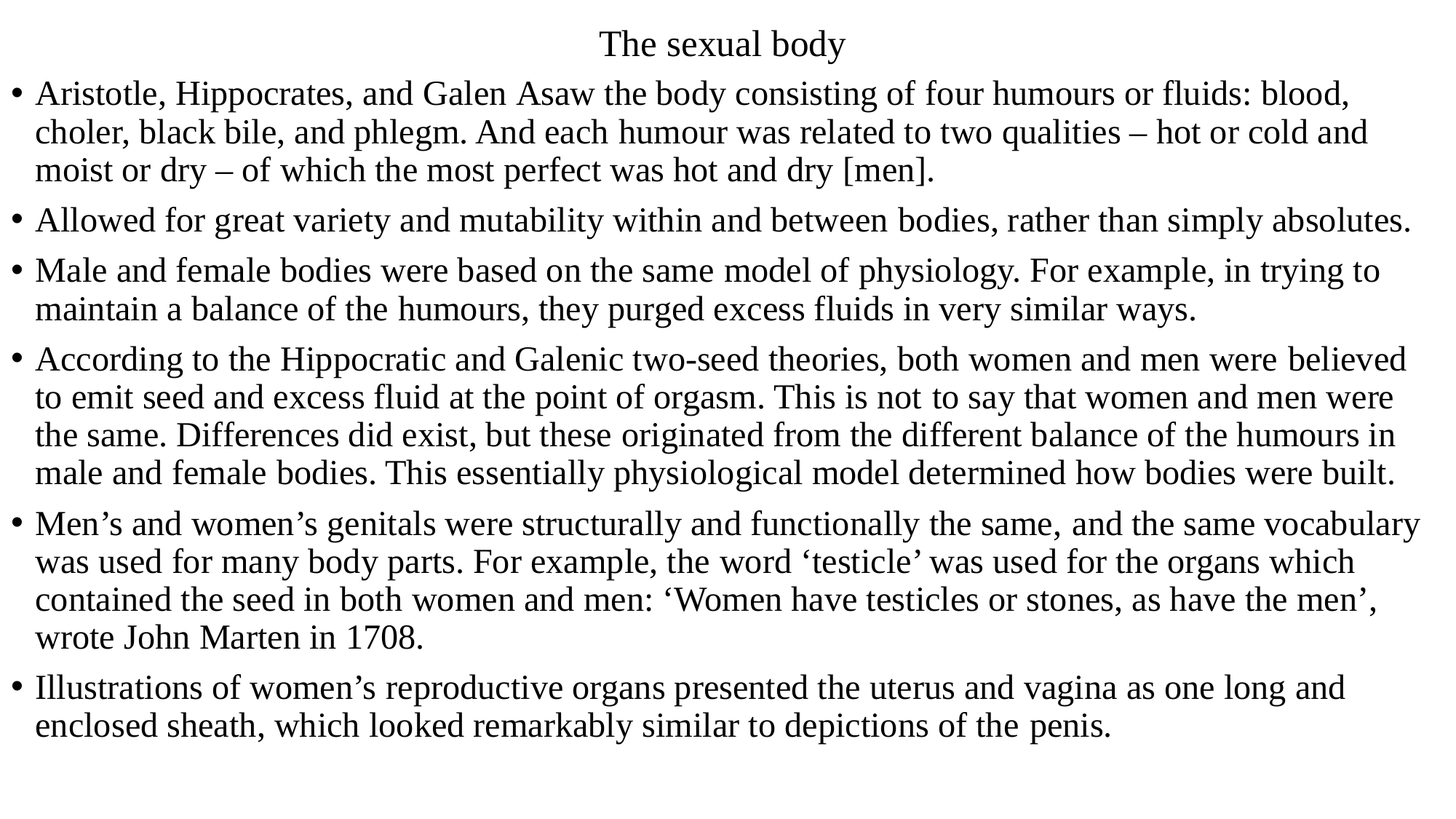

# The sexual body
Aristotle, Hippocrates, and Galen Asaw the body consisting of four humours or fluids: blood, choler, black bile, and phlegm. And each humour was related to two qualities – hot or cold and moist or dry – of which the most perfect was hot and dry [men].
Allowed for great variety and mutability within and between bodies, rather than simply absolutes.
Male and female bodies were based on the same model of physiology. For example, in trying to maintain a balance of the humours, they purged excess fluids in very similar ways.
According to the Hippocratic and Galenic two-seed theories, both women and men were believed to emit seed and excess fluid at the point of orgasm. This is not to say that women and men were the same. Differences did exist, but these originated from the different balance of the humours in male and female bodies. This essentially physiological model determined how bodies were built.
Men’s and women’s genitals were structurally and functionally the same, and the same vocabulary was used for many body parts. For example, the word ‘testicle’ was used for the organs which contained the seed in both women and men: ‘Women have testicles or stones, as have the men’, wrote John Marten in 1708.
Illustrations of women’s reproductive organs presented the uterus and vagina as one long and enclosed sheath, which looked remarkably similar to depictions of the penis.